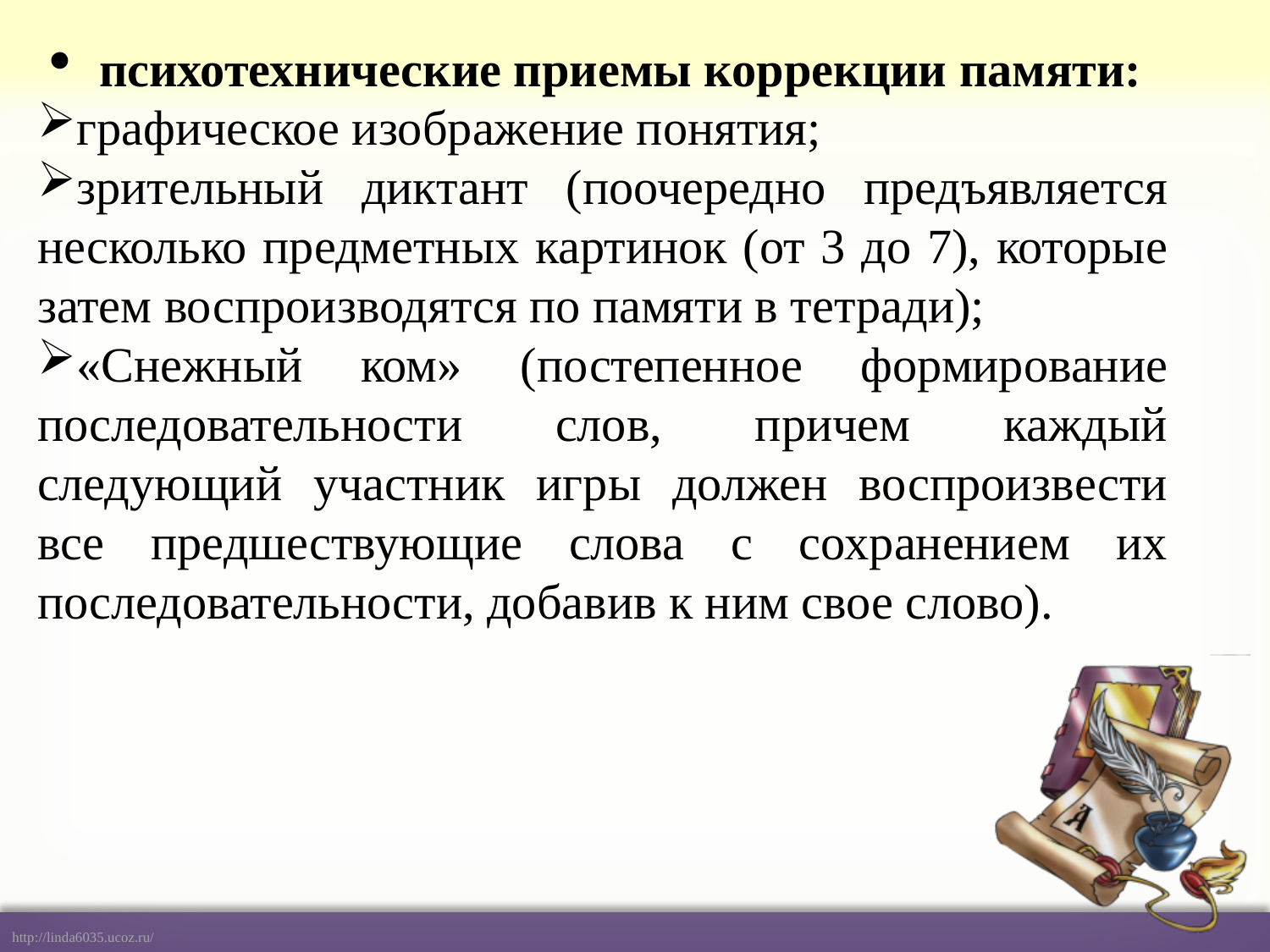

#
психотехнические приемы коррекции памяти:
графи­ческое изображение понятия;
зрительный диктант (поочередно предъявляется несколько предметных картинок (от 3 до 7), которые затем воспроизводятся по памяти в тетради);
«Снежный ком» (постепенное формирование последовательности слов, причем каждый следующий участник игры должен воспроизвести все предшествующие слова с сохранением их последовательности, добавив к ним свое слово).